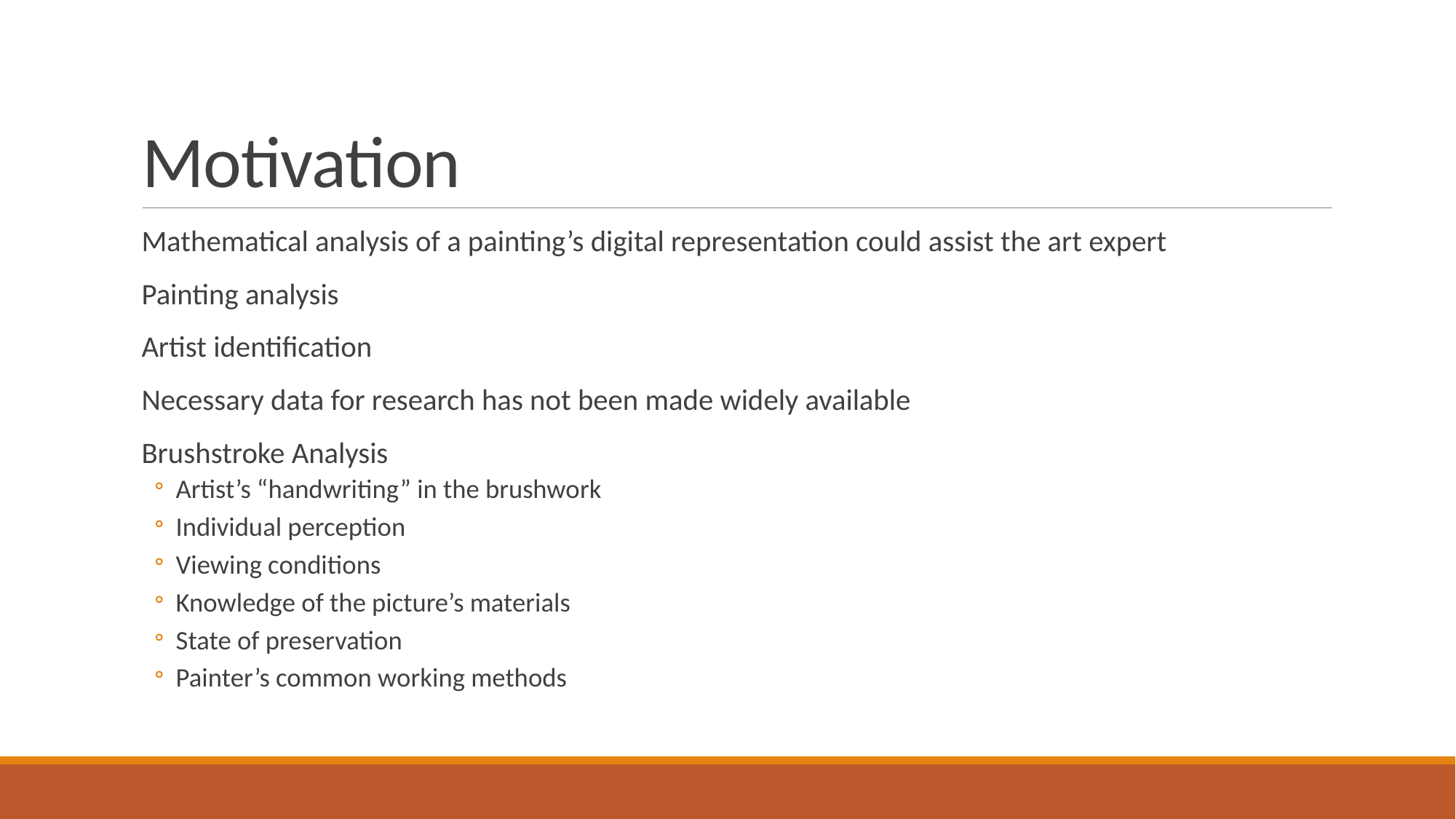

# Motivation
Mathematical analysis of a painting’s digital representation could assist the art expert
Painting analysis
Artist identification
Necessary data for research has not been made widely available
Brushstroke Analysis
Artist’s “handwriting” in the brushwork
Individual perception
Viewing conditions
Knowledge of the picture’s materials
State of preservation
Painter’s common working methods